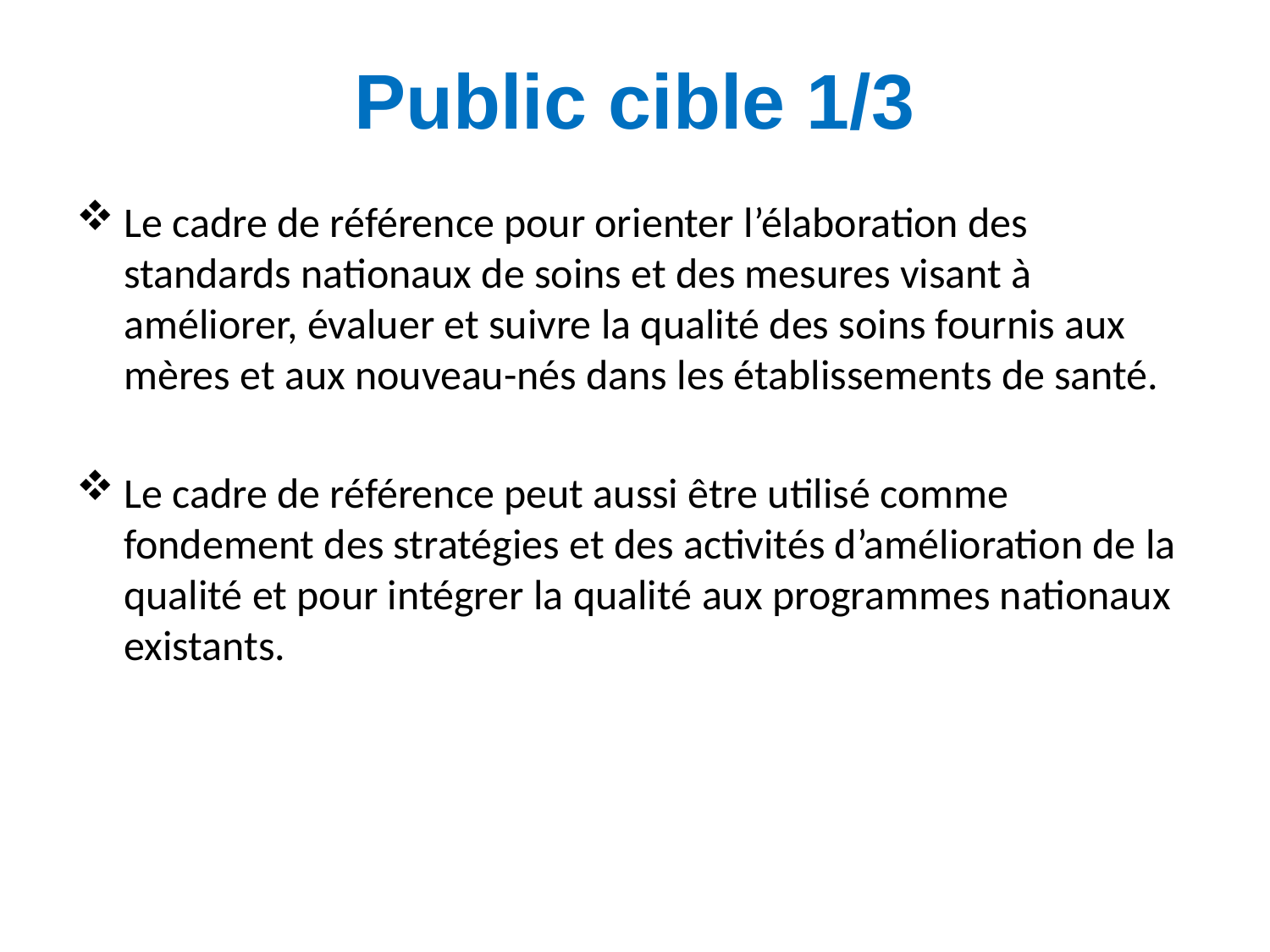

# Public cible 1/3
Le cadre de référence pour orienter l’élaboration des standards nationaux de soins et des mesures visant à améliorer, évaluer et suivre la qualité des soins fournis aux mères et aux nouveau-nés dans les établissements de santé.

Le cadre de référence peut aussi être utilisé comme fondement des stratégies et des activités d’amélioration de la qualité et pour intégrer la qualité aux programmes nationaux existants.